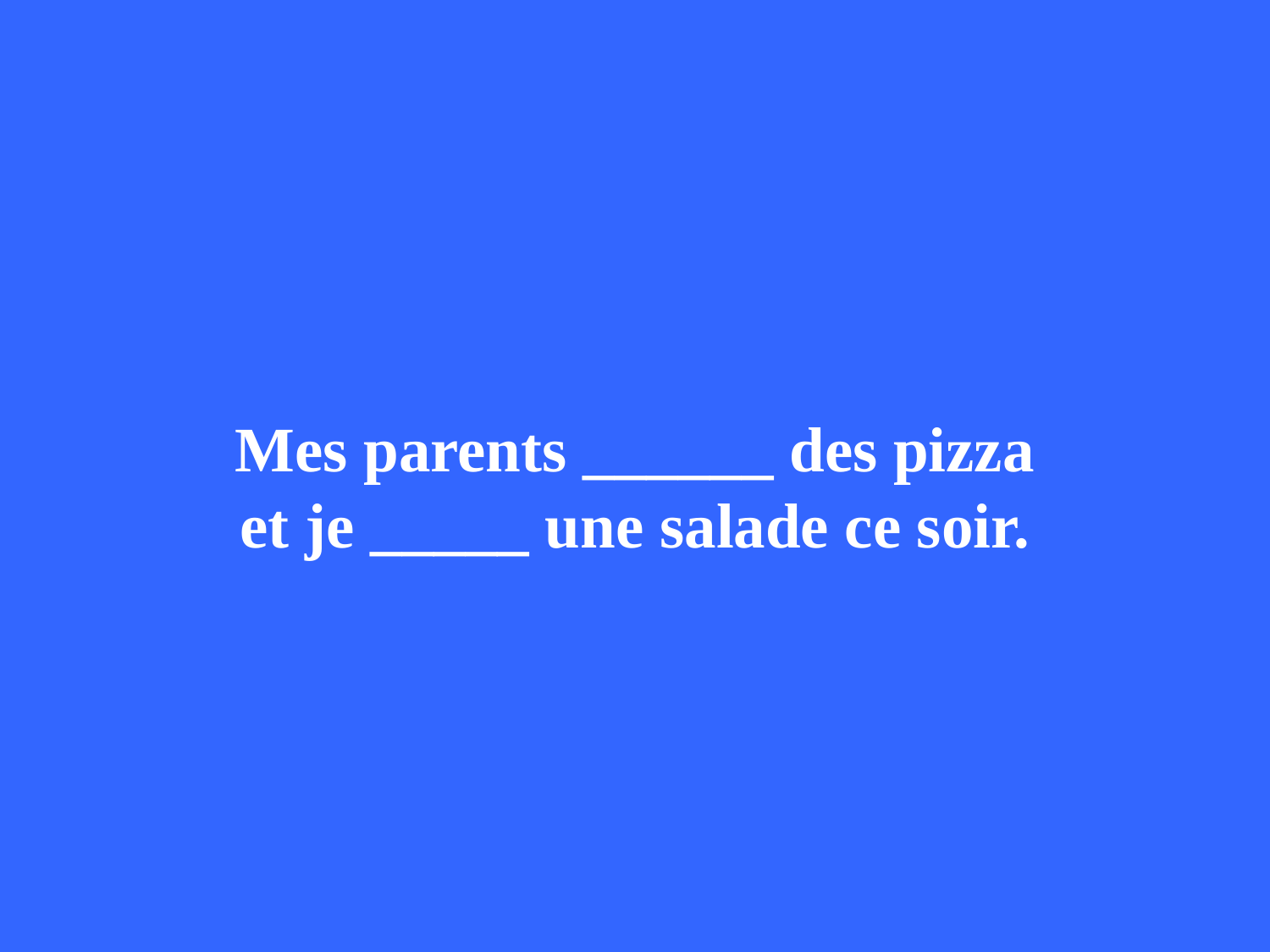

Mes parents ______ des pizza et je _____ une salade ce soir.